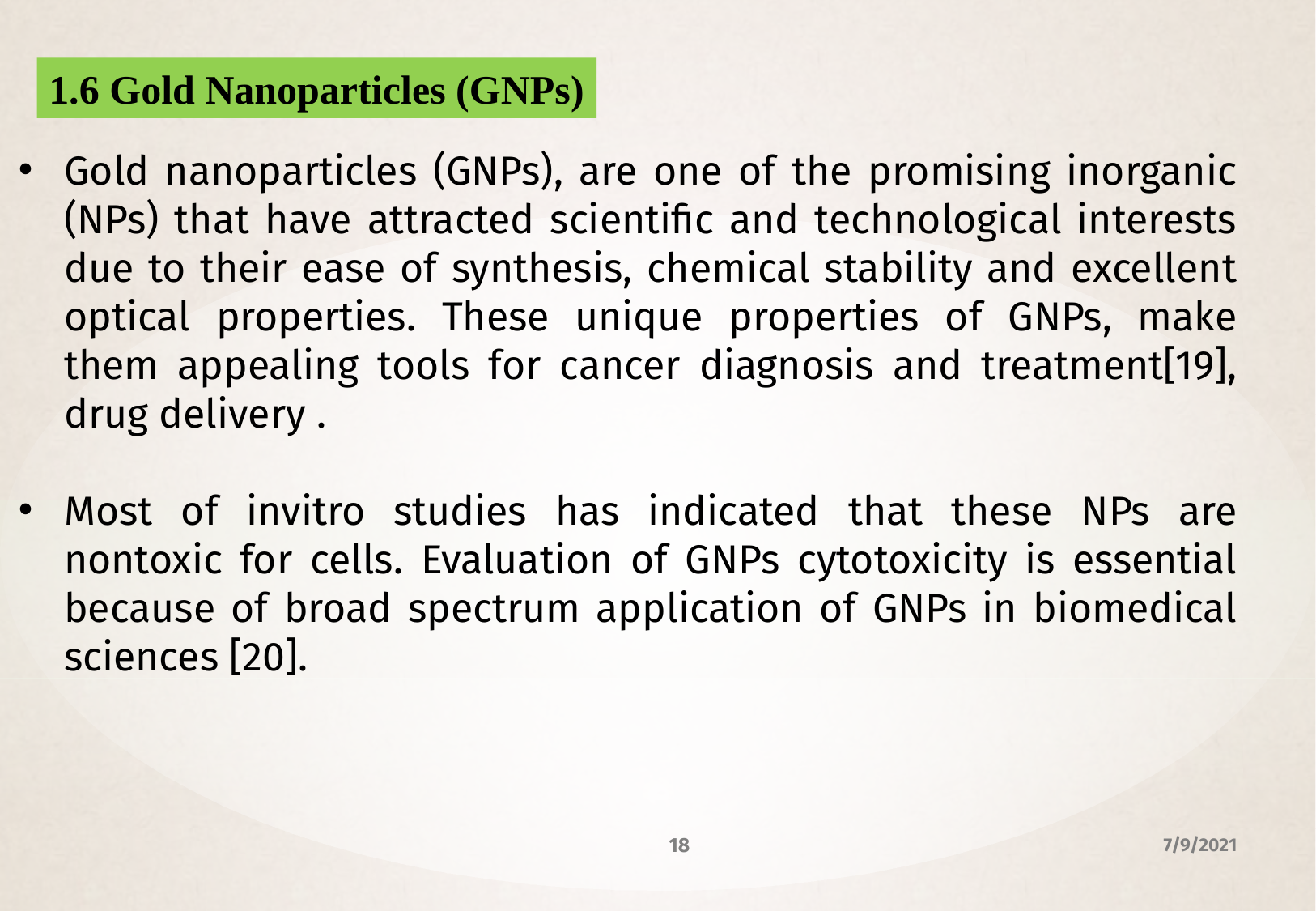

1.6 Gold Nanoparticles (GNPs)
Gold nanoparticles (GNPs), are one of the promising inorganic (NPs) that have attracted scientific and technological interests due to their ease of synthesis, chemical stability and excellent optical properties. These unique properties of GNPs, make them appealing tools for cancer diagnosis and treatment[19], drug delivery .

Most of invitro studies has indicated that these NPs are nontoxic for cells. Evaluation of GNPs cytotoxicity is essential because of broad spectrum application of GNPs in biomedical sciences [20].

18
7/9/2021